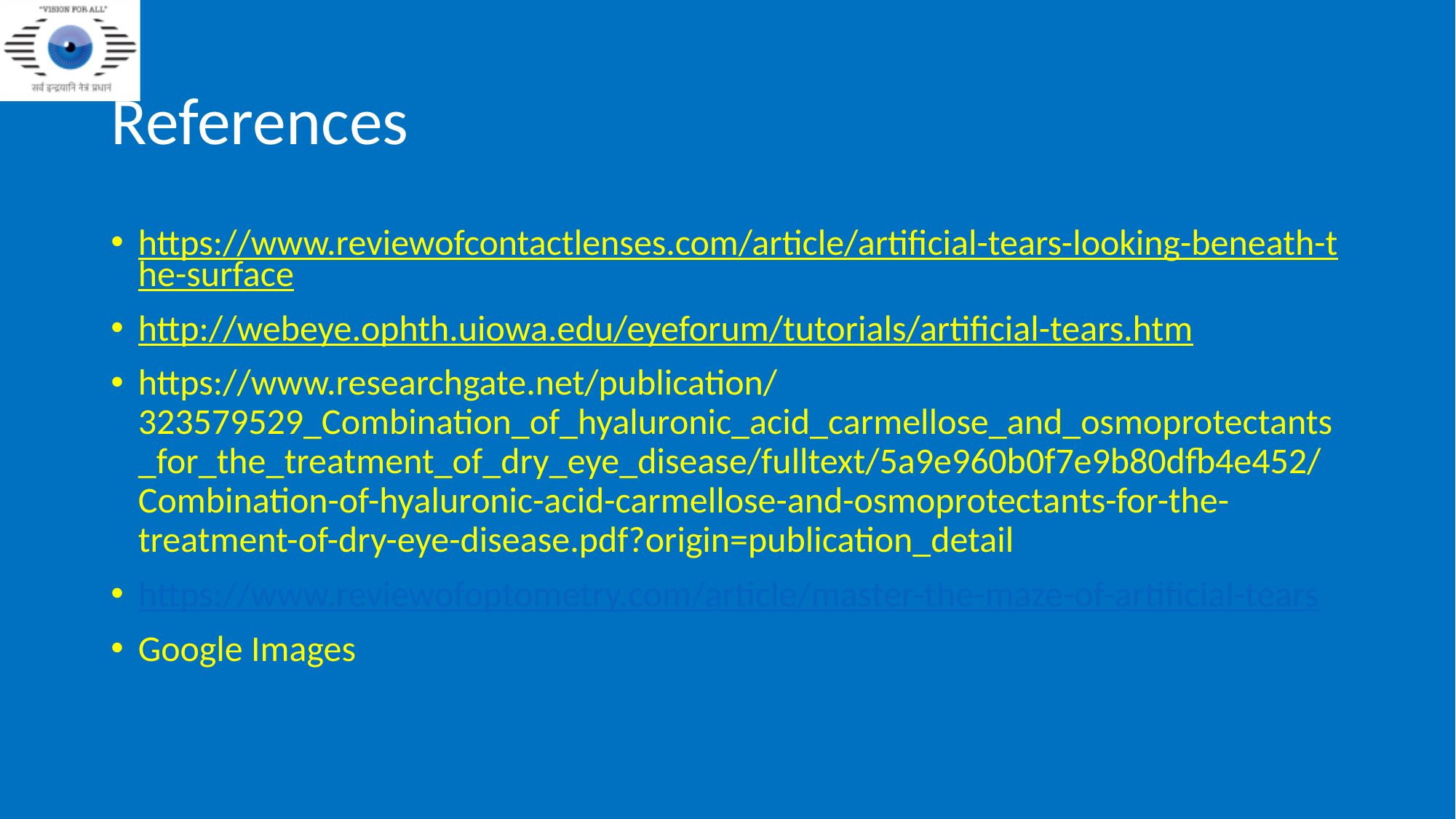

# References
https://www.reviewofcontactlenses.com/article/artificial-tears-looking-beneath-the-surface
http://webeye.ophth.uiowa.edu/eyeforum/tutorials/artificial-tears.htm
https://www.researchgate.net/publication/323579529_Combination_of_hyaluronic_acid_carmellose_and_osmoprotectants_for_the_treatment_of_dry_eye_disease/fulltext/5a9e960b0f7e9b80dfb4e452/Combination-of-hyaluronic-acid-carmellose-and-osmoprotectants-for-the-treatment-of-dry-eye-disease.pdf?origin=publication_detail
https://www.reviewofoptometry.com/article/master-the-maze-of-artificial-tears
Google Images